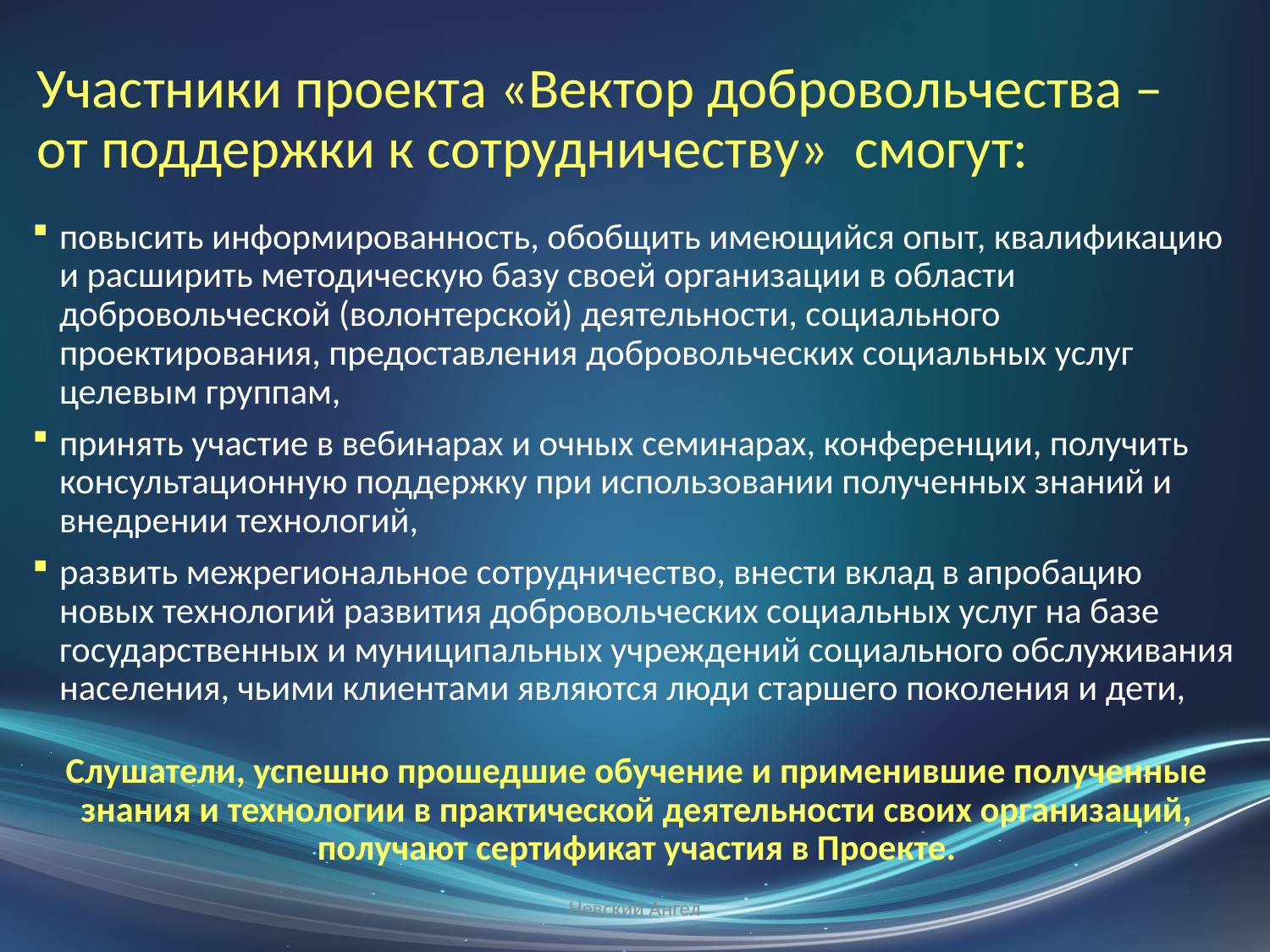

# Участники проекта «Вектор добровольчества – от поддержки к сотрудничеству»  смогут:
повысить информированность, обобщить имеющийся опыт, квалификацию и расширить методическую базу своей организации в области добровольческой (волонтерской) деятельности, социального проектирования, предоставления добровольческих социальных услуг целевым группам,
принять участие в вебинарах и очных семинарах, конференции, получить консультационную поддержку при использовании полученных знаний и внедрении технологий,
развить межрегиональное сотрудничество, внести вклад в апробацию новых технологий развития добровольческих социальных услуг на базе государственных и муниципальных учреждений социального обслуживания населения, чьими клиентами являются люди старшего поколения и дети,

Слушатели, успешно прошедшие обучение и применившие полученные знания и технологии в практической деятельности своих организаций, получают сертификат участия в Проекте.

Невский Ангел